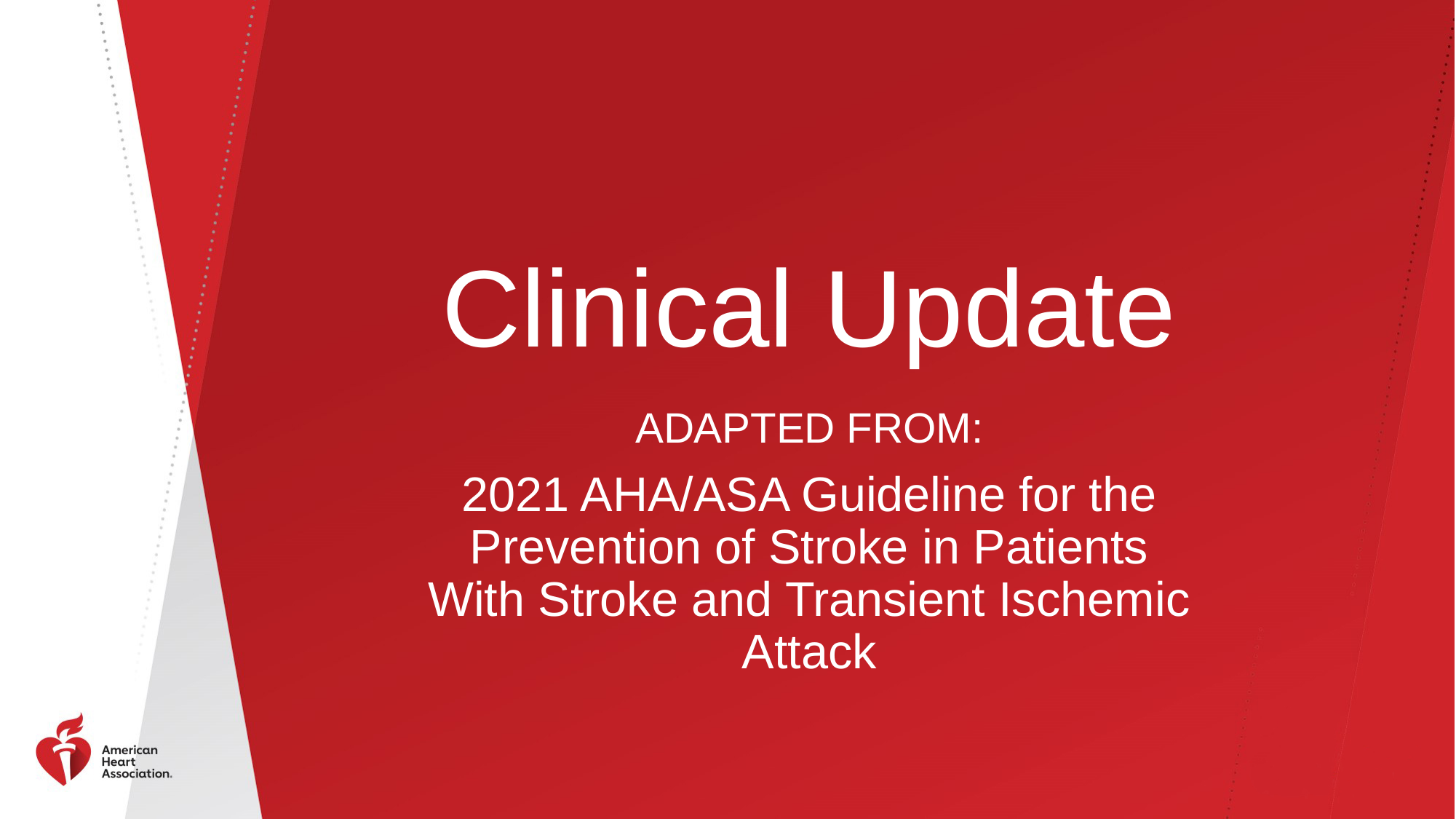

# Clinical Update
ADAPTED FROM:
2021 AHA/ASA Guideline for the Prevention of Stroke in Patients With Stroke and Transient Ischemic Attack